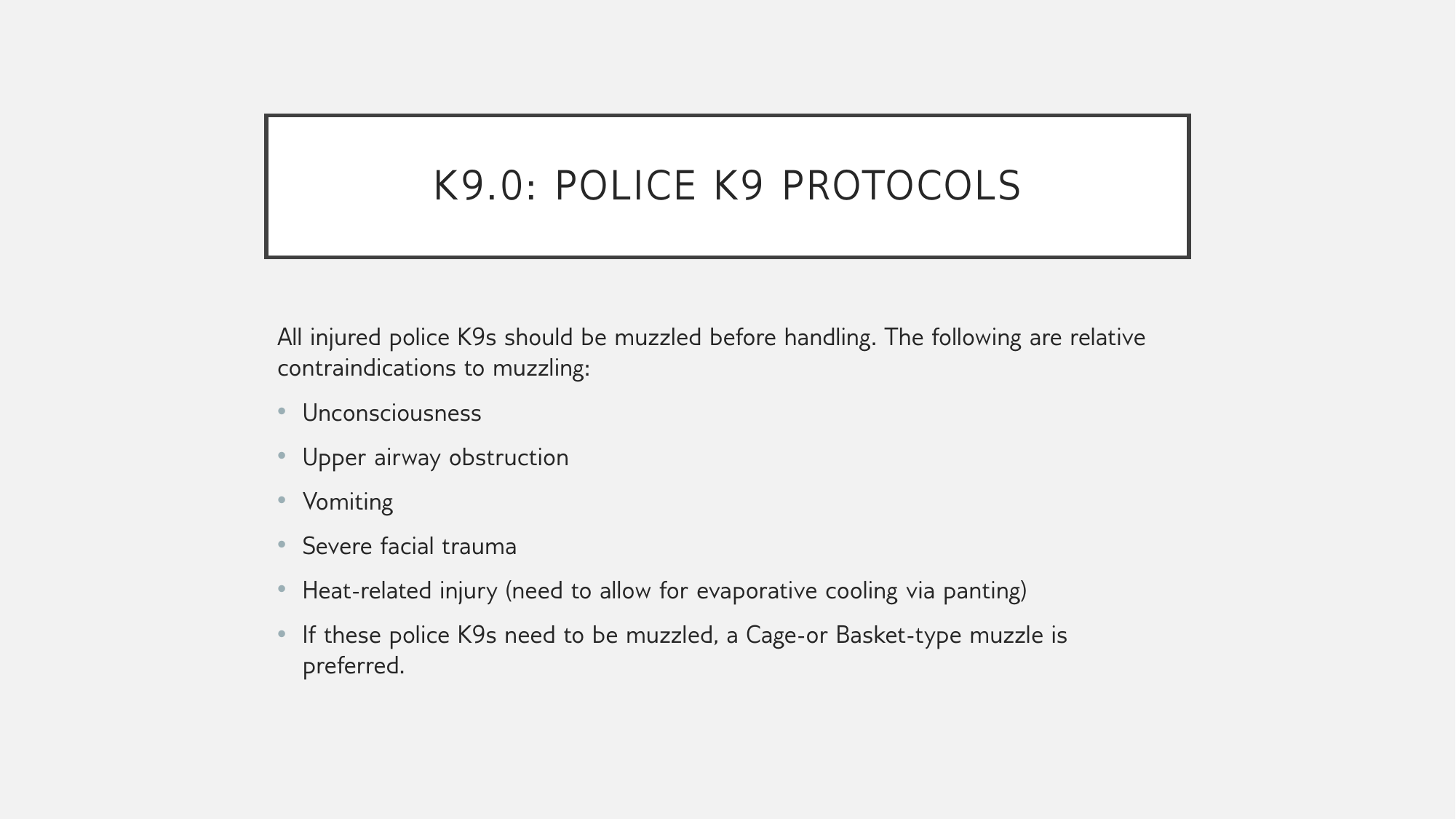

# K9.0: POLICE K9 PROTOCOLS
All injured police K9s should be muzzled before handling. The following are relative contraindications to muzzling:
Unconsciousness
Upper airway obstruction
Vomiting
Severe facial trauma
Heat-related injury (need to allow for evaporative cooling via panting)
If these police K9s need to be muzzled, a Cage-or Basket-type muzzle is preferred.